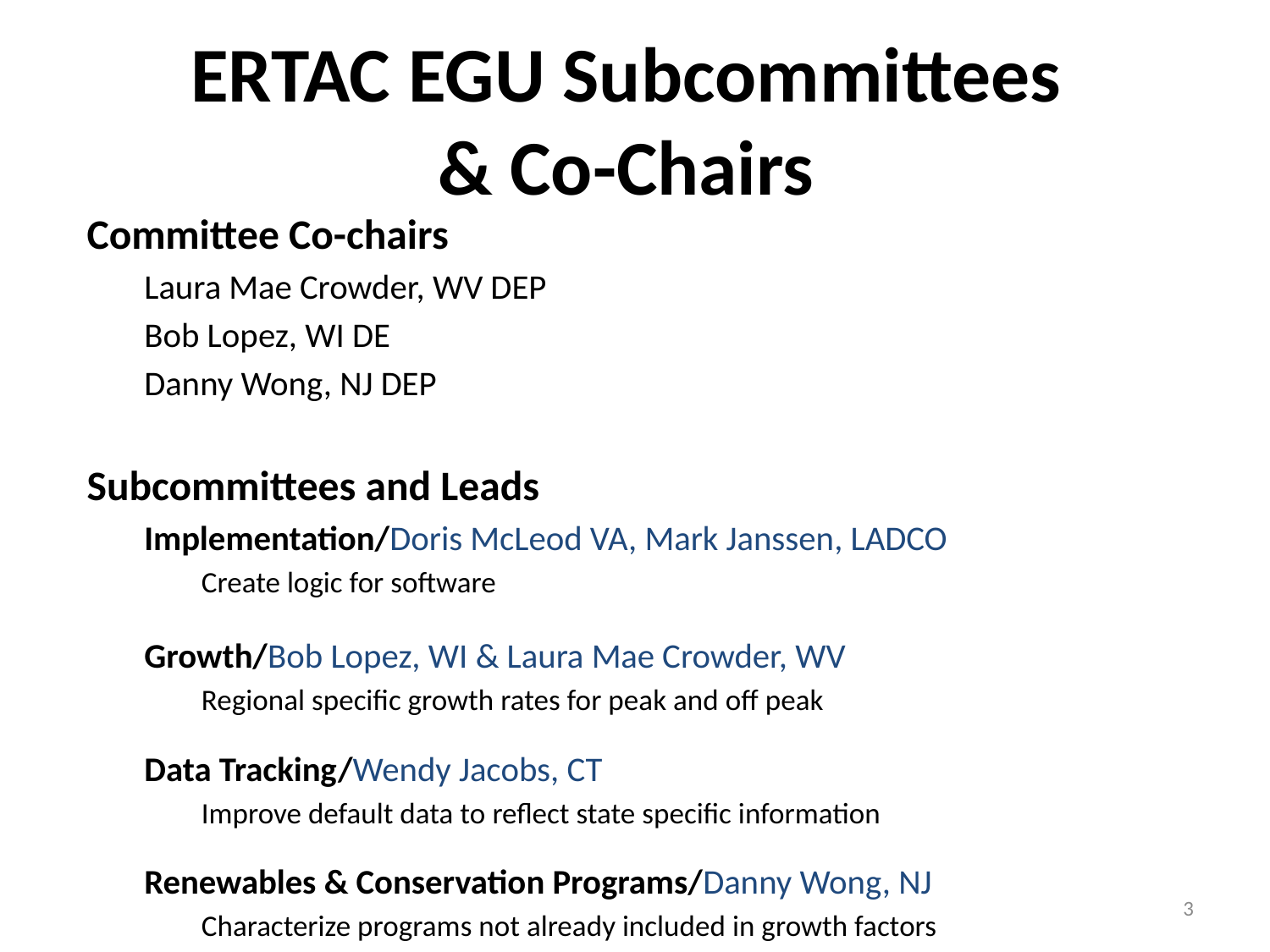

# ERTAC EGU Subcommittees & Co-Chairs
Committee Co-chairs
Laura Mae Crowder, WV DEP
Bob Lopez, WI DE
Danny Wong, NJ DEP

Subcommittees and Leads
Implementation/Doris McLeod VA, Mark Janssen, LADCO
Create logic for software

Growth/Bob Lopez, WI & Laura Mae Crowder, WV
Regional specific growth rates for peak and off peak

Data Tracking/Wendy Jacobs, CT
Improve default data to reflect state specific information

Renewables & Conservation Programs/Danny Wong, NJ
Characterize programs not already included in growth factors

3